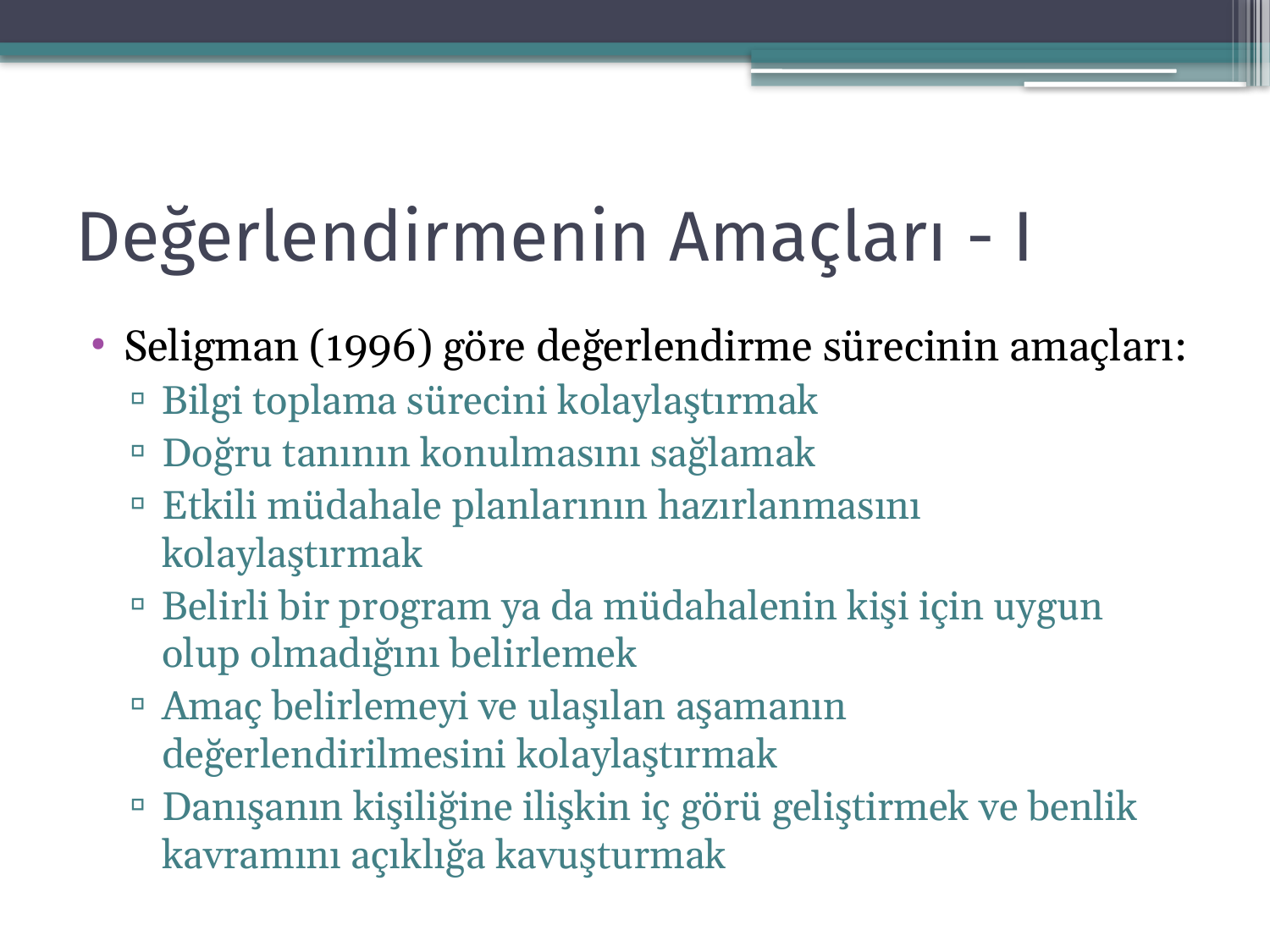

# Değerlendirmenin Amaçları - I
Seligman (1996) göre değerlendirme sürecinin amaçları:
Bilgi toplama sürecini kolaylaştırmak
Doğru tanının konulmasını sağlamak
Etkili müdahale planlarının hazırlanmasını kolaylaştırmak
Belirli bir program ya da müdahalenin kişi için uygun olup olmadığını belirlemek
Amaç belirlemeyi ve ulaşılan aşamanın değerlendirilmesini kolaylaştırmak
Danışanın kişiliğine ilişkin iç görü geliştirmek ve benlik kavramını açıklığa kavuşturmak